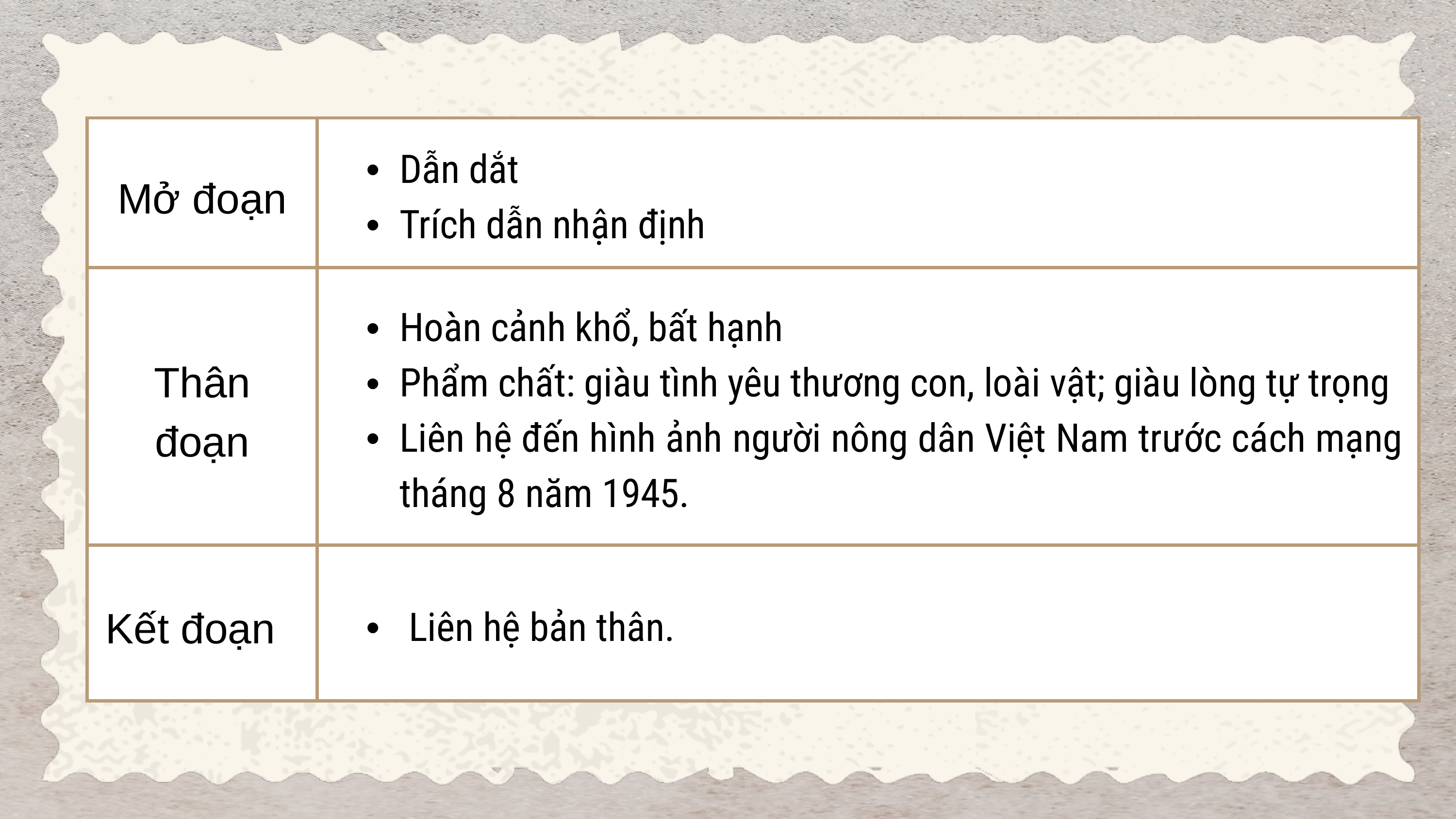

| Mở đoạn | Dẫn dắt Trích dẫn nhận định |
| --- | --- |
| Thân đoạn | Hoàn cảnh khổ, bất hạnh Phẩm chất: giàu tình yêu thương con, loài vật; giàu lòng tự trọng Liên hệ đến hình ảnh người nông dân Việt Nam trước cách mạng tháng 8 năm 1945. |
| Kết đoạn | Liên hệ bản thân. |